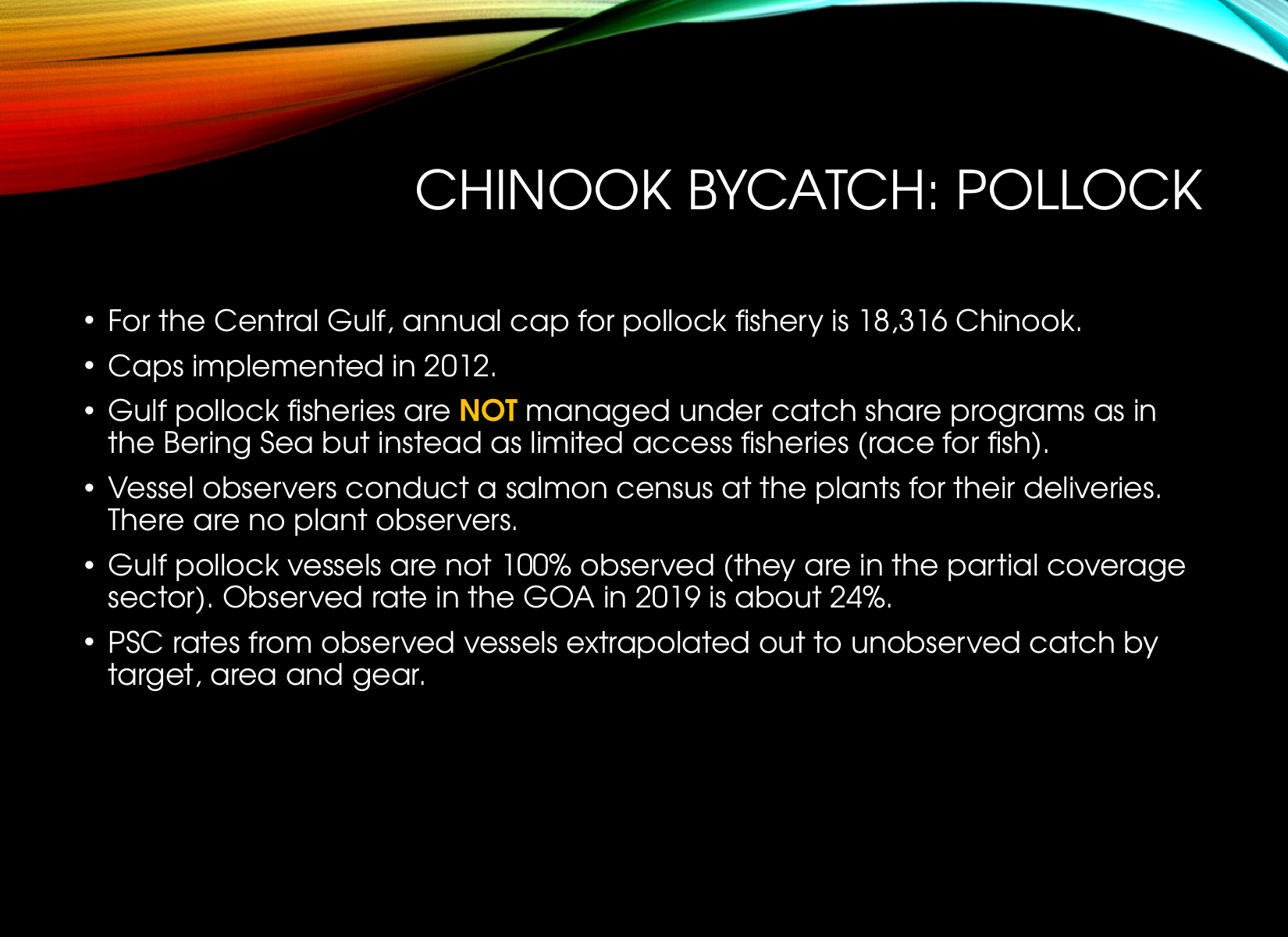

# Chinook Bycatch: pollock
For the Central Gulf, annual cap for pollock fishery is 18,316 Chinook.
Caps implemented in 2012.
Gulf pollock fisheries are NOT managed under catch share programs as in the Bering Sea but instead as limited access fisheries (race for fish).
Vessel observers conduct a salmon census at the plants for their deliveries. There are no plant observers.
Gulf pollock vessels are not 100% observed (they are in the partial coverage sector). Observed rate in the GOA in 2019 is about 24%.
PSC rates from observed vessels extrapolated out to unobserved catch by target, area and gear.